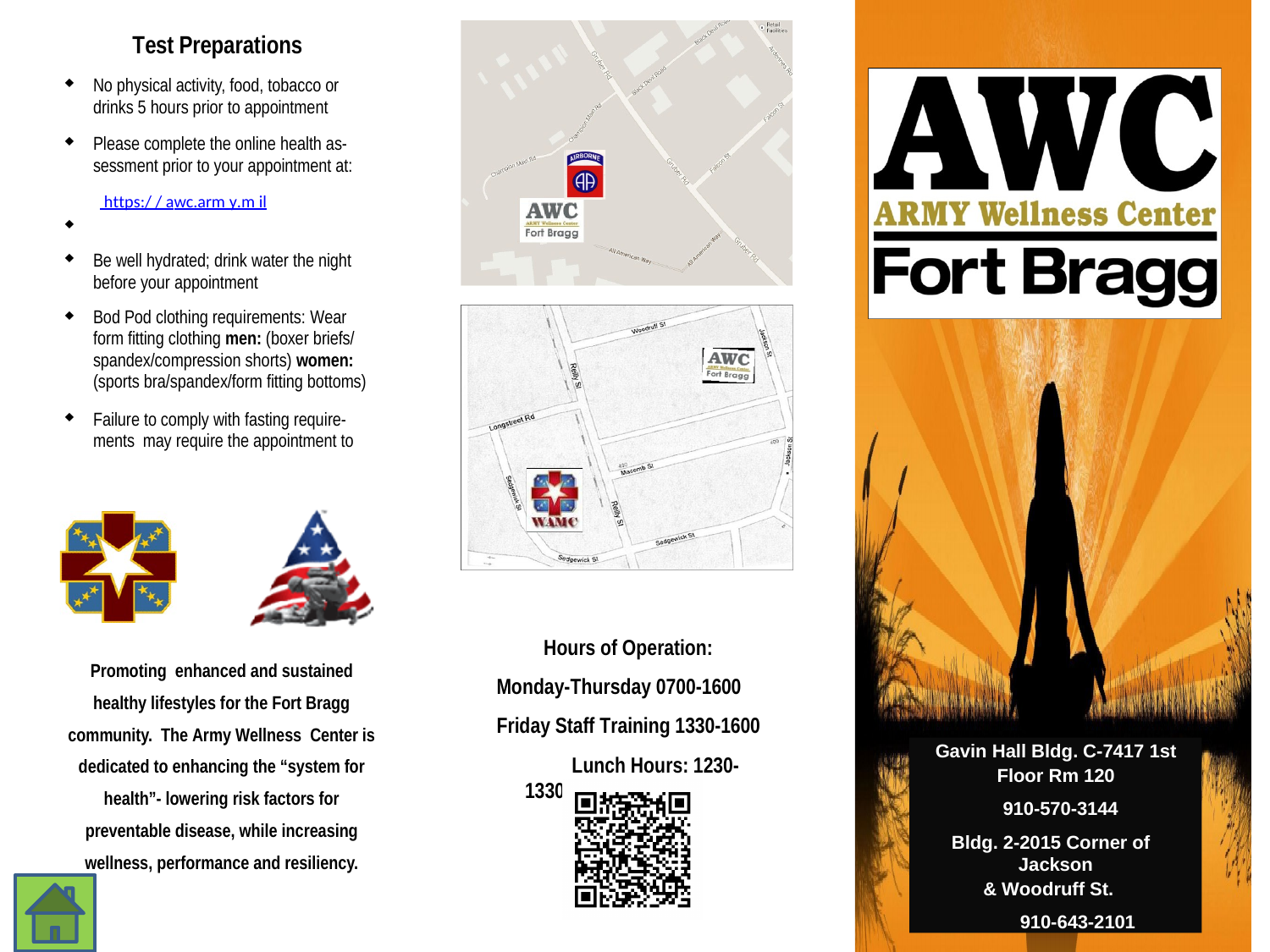

Test Preparations
No physical activity, food, tobacco or drinks 5 hours prior to appointment
Please complete the online health as- sessment prior to your appointment at:
 https:/ / awc.arm y.m il
♦

Be well hydrated; drink water the night before your appointment
Bod Pod clothing requirements: Wear form fitting clothing men: (boxer briefs/ spandex/compression shorts) women: (sports bra/spandex/form fitting bottoms)
Failure to comply with fasting require- ments  may require the appointment to

Hours of Operation: Monday-Thursday 0700-1600 Friday Staff Training 1330-1600
Lunch Hours: 1230-1330
Promoting  enhanced and sustained healthy lifestyles for the Fort Bragg community.  The Army Wellness  Center is dedicated to enhancing the “system for health”- lowering risk factors for preventable disease, while increasing wellness, performance and resiliency.
Gavin Hall Bldg. C-7417 1st Floor Rm 120
910-570-3144
Bldg. 2-2015 Corner of   Jackson
& Woodruff St.
910-643-2101